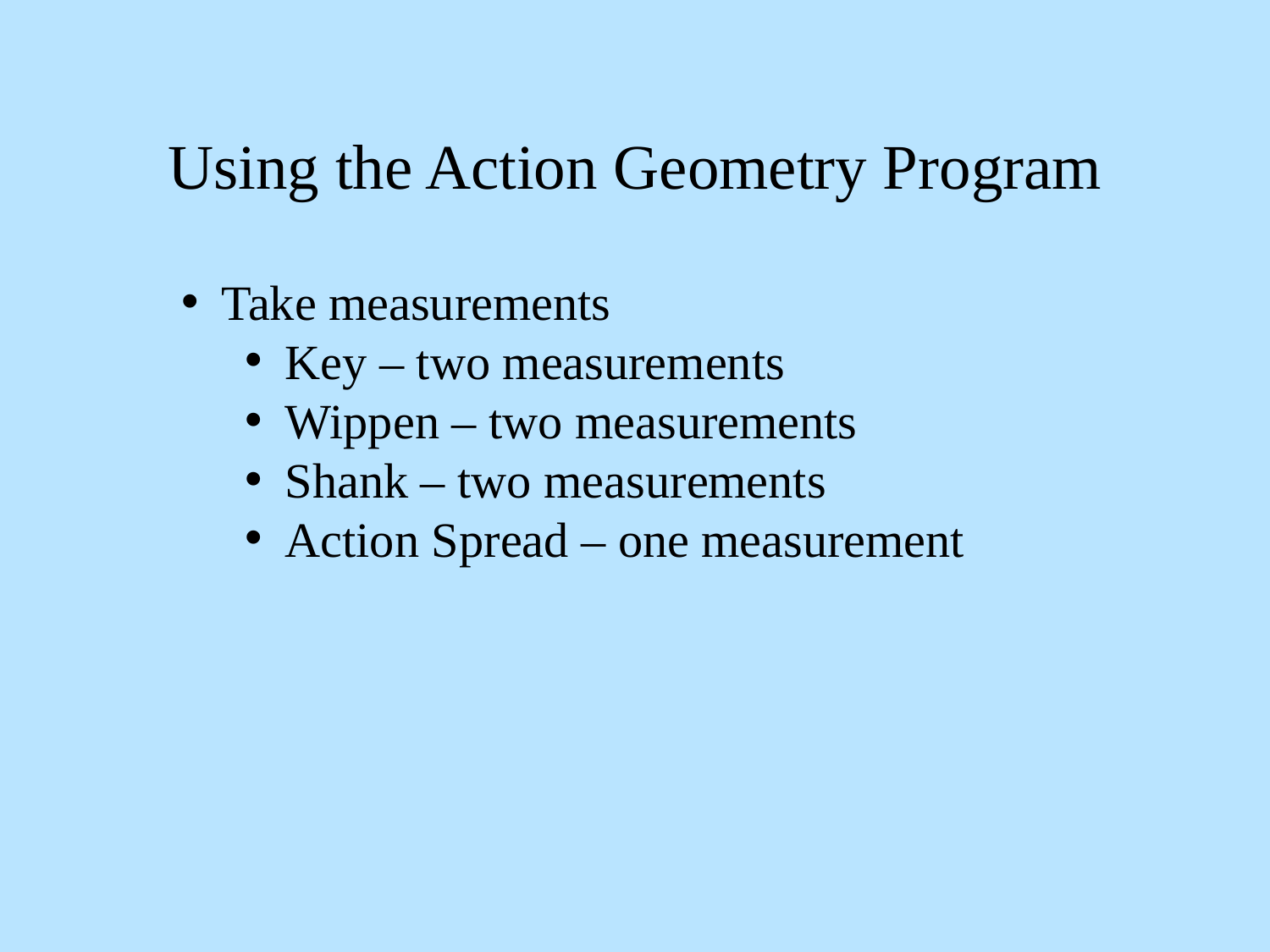

# Using the Action Geometry Program
Take measurements
Key – two measurements
Wippen – two measurements
Shank – two measurements
Action Spread – one measurement